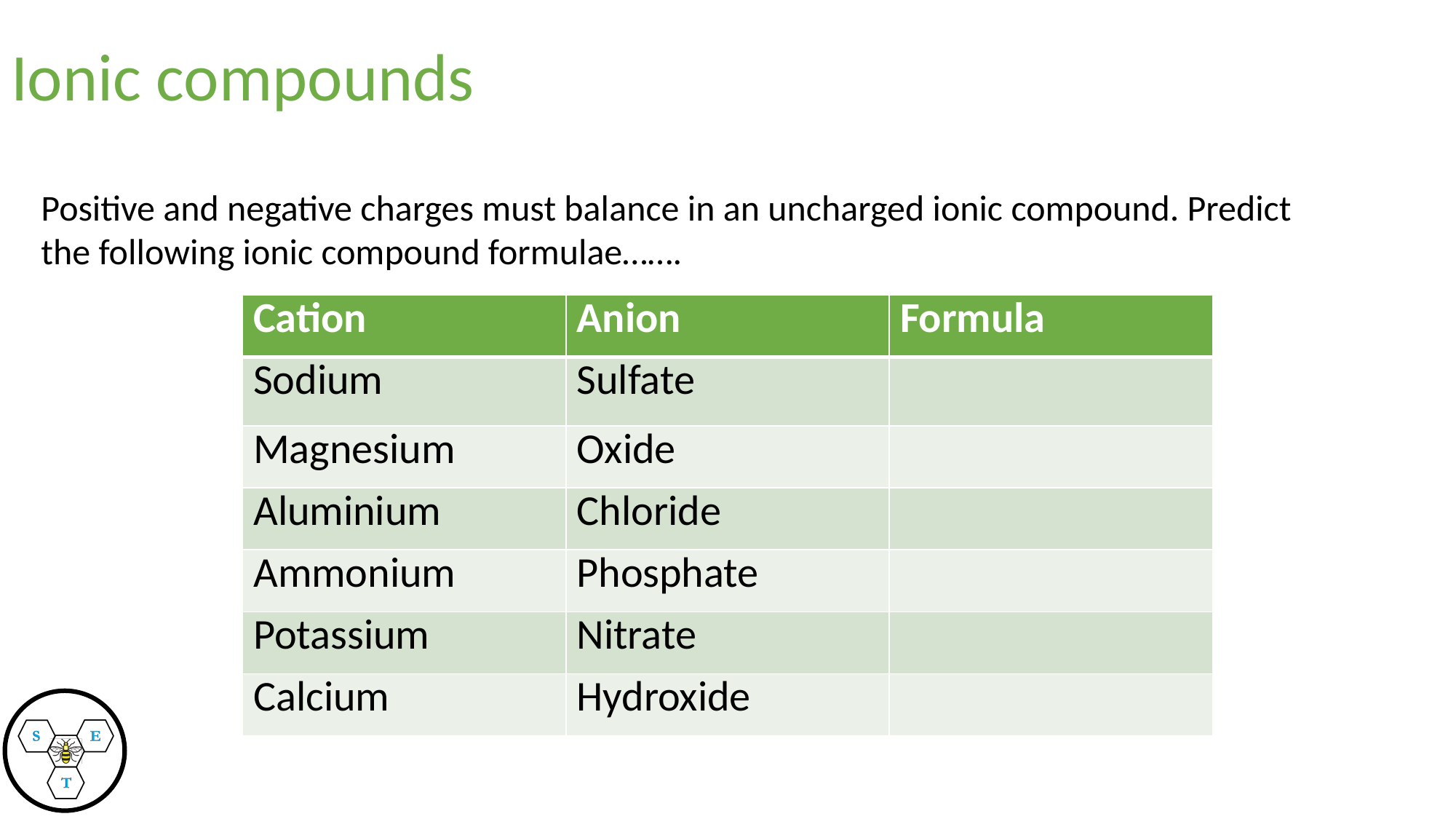

# Ionic compounds
Positive and negative charges must balance in an uncharged ionic compound. Predict the following ionic compound formulae…….
| Cation | Anion | Formula |
| --- | --- | --- |
| Sodium | Sulfate |  |
| Magnesium | Oxide |  |
| Aluminium | Chloride |  |
| Ammonium | Phosphate |  |
| Potassium | Nitrate |  |
| Calcium | Hydroxide |  |